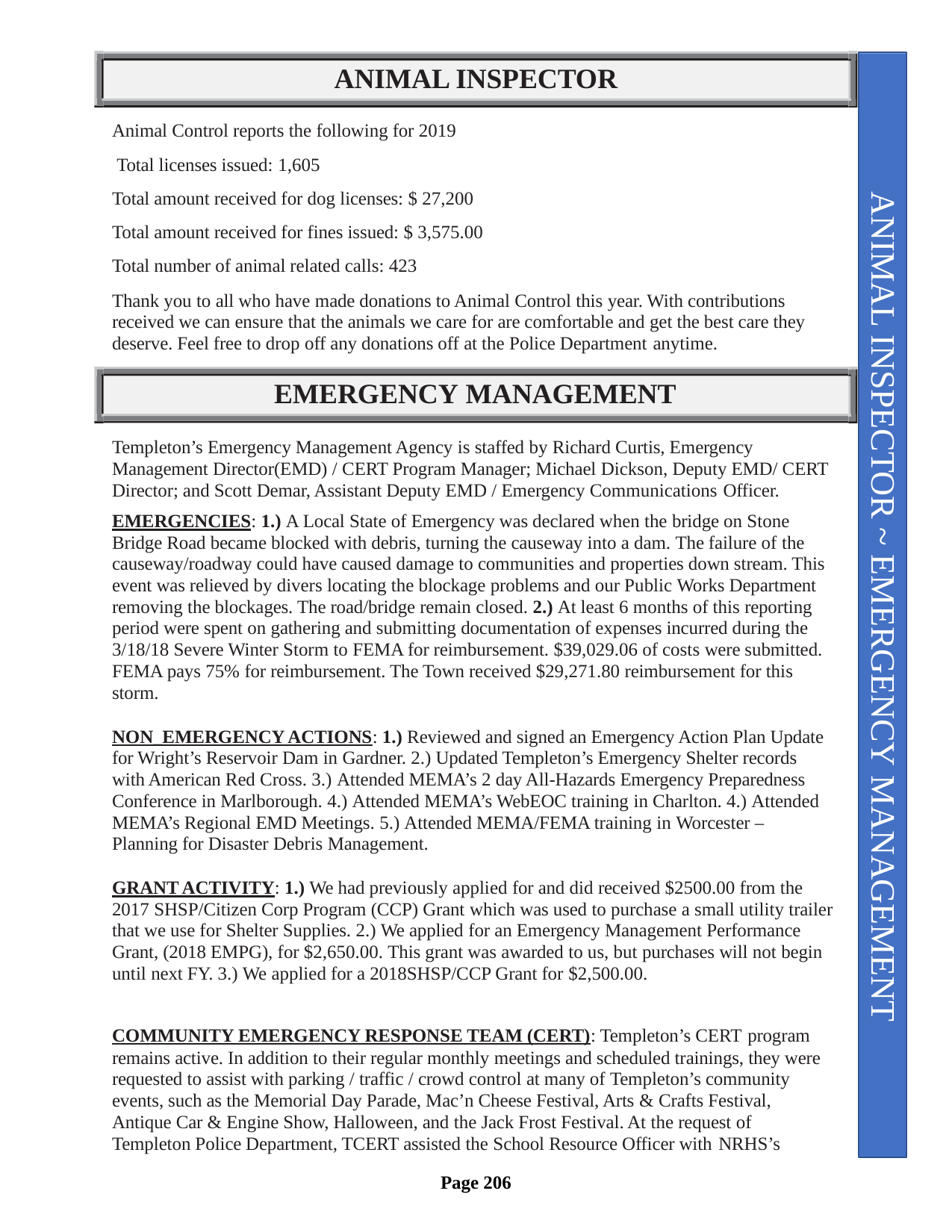

ANIMAL INSPECTOR ~ EMERGENCY MANAGEMENT

ANIMAL INSPECTOR

Animal Control reports the following for 2019  Total licenses issued: 1,605
Total amount received for dog licenses: $ 27,200  Total amount received for fines issued: $ 3,575.00  Total number of animal related calls: 423
Thank you to all who have made donations to Animal Control this year. With contributions  received we can ensure that the animals we care for are comfortable and get the best care they  deserve. Feel free to drop off any donations off at the Police Department anytime.

EMERGENCY MANAGEMENT

Templeton’s Emergency Management Agency is staffed by Richard Curtis, Emergency  Management Director(EMD) / CERT Program Manager; Michael Dickson, Deputy EMD/ CERT  Director; and Scott Demar, Assistant Deputy EMD / Emergency Communications Officer.
EMERGENCIES: 1.) A Local State of Emergency was declared when the bridge on Stone  Bridge Road became blocked with debris, turning the causeway into a dam. The failure of the  causeway/roadway could have caused damage to communities and properties down stream. This  event was relieved by divers locating the blockage problems and our Public Works Department  removing the blockages. The road/bridge remain closed. 2.) At least 6 months of this reporting  period were spent on gathering and submitting documentation of expenses incurred during the  3/18/18 Severe Winter Storm to FEMA for reimbursement. $39,029.06 of costs were submitted.  FEMA pays 75% for reimbursement. The Town received $29,271.80 reimbursement for this  storm.

NON_EMERGENCY ACTIONS: 1.) Reviewed and signed an Emergency Action Plan Update  for Wright’s Reservoir Dam in Gardner. 2.) Updated Templeton’s Emergency Shelter records  with American Red Cross. 3.) Attended MEMA’s 2 day All-Hazards Emergency Preparedness  Conference in Marlborough. 4.) Attended MEMA’s WebEOC training in Charlton. 4.) Attended  MEMA’s Regional EMD Meetings. 5.) Attended MEMA/FEMA training in Worcester –  Planning for Disaster Debris Management.

GRANT ACTIVITY: 1.) We had previously applied for and did received $2500.00 from the  2017 SHSP/Citizen Corp Program (CCP) Grant which was used to purchase a small utility trailer  that we use for Shelter Supplies. 2.) We applied for an Emergency Management Performance  Grant, (2018 EMPG), for $2,650.00. This grant was awarded to us, but purchases will not begin  until next FY. 3.) We applied for a 2018SHSP/CCP Grant for $2,500.00.

COMMUNITY EMERGENCY RESPONSE TEAM (CERT): Templeton’s CERT program
remains active. In addition to their regular monthly meetings and scheduled trainings, they were  requested to assist with parking / traffic / crowd control at many of Templeton’s community  events, such as the Memorial Day Parade, Mac’n Cheese Festival, Arts & Crafts Festival,  Antique Car & Engine Show, Halloween, and the Jack Frost Festival. At the request of  Templeton Police Department, TCERT assisted the School Resource Officer with NRHS’s
Page 206